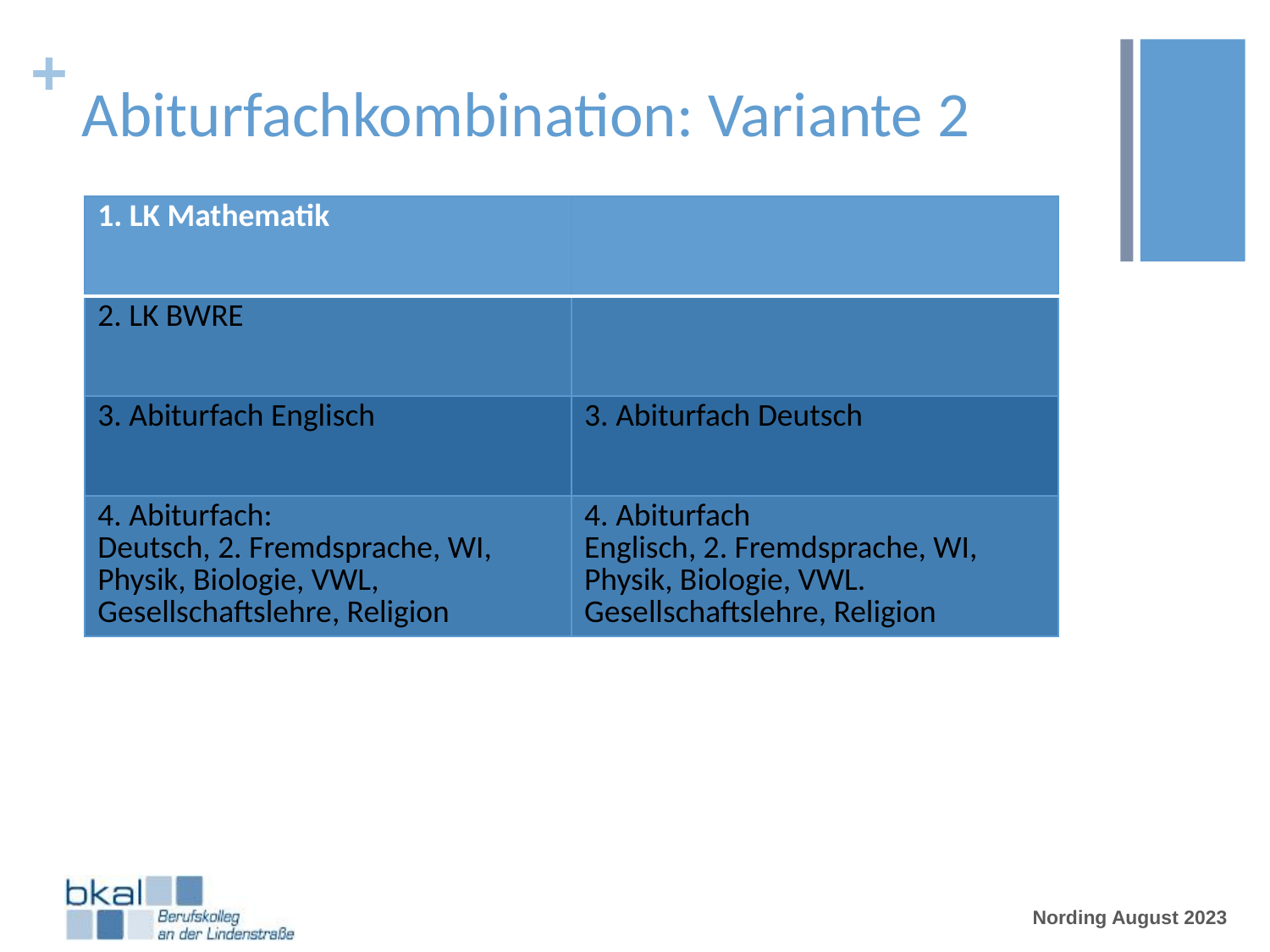

# Abiturfachkombination: Variante 2
| 1. LK Mathematik |  |
| --- | --- |
| 2. LK BWRE |  |
| 3. Abiturfach Englisch | 3. Abiturfach Deutsch |
| 4. Abiturfach: Deutsch, 2. Fremdsprache, WI, Physik, Biologie, VWL, Gesellschaftslehre, Religion | 4. Abiturfach Englisch, 2. Fremdsprache, WI, Physik, Biologie, VWL. Gesellschaftslehre, Religion |
Nording August 2023